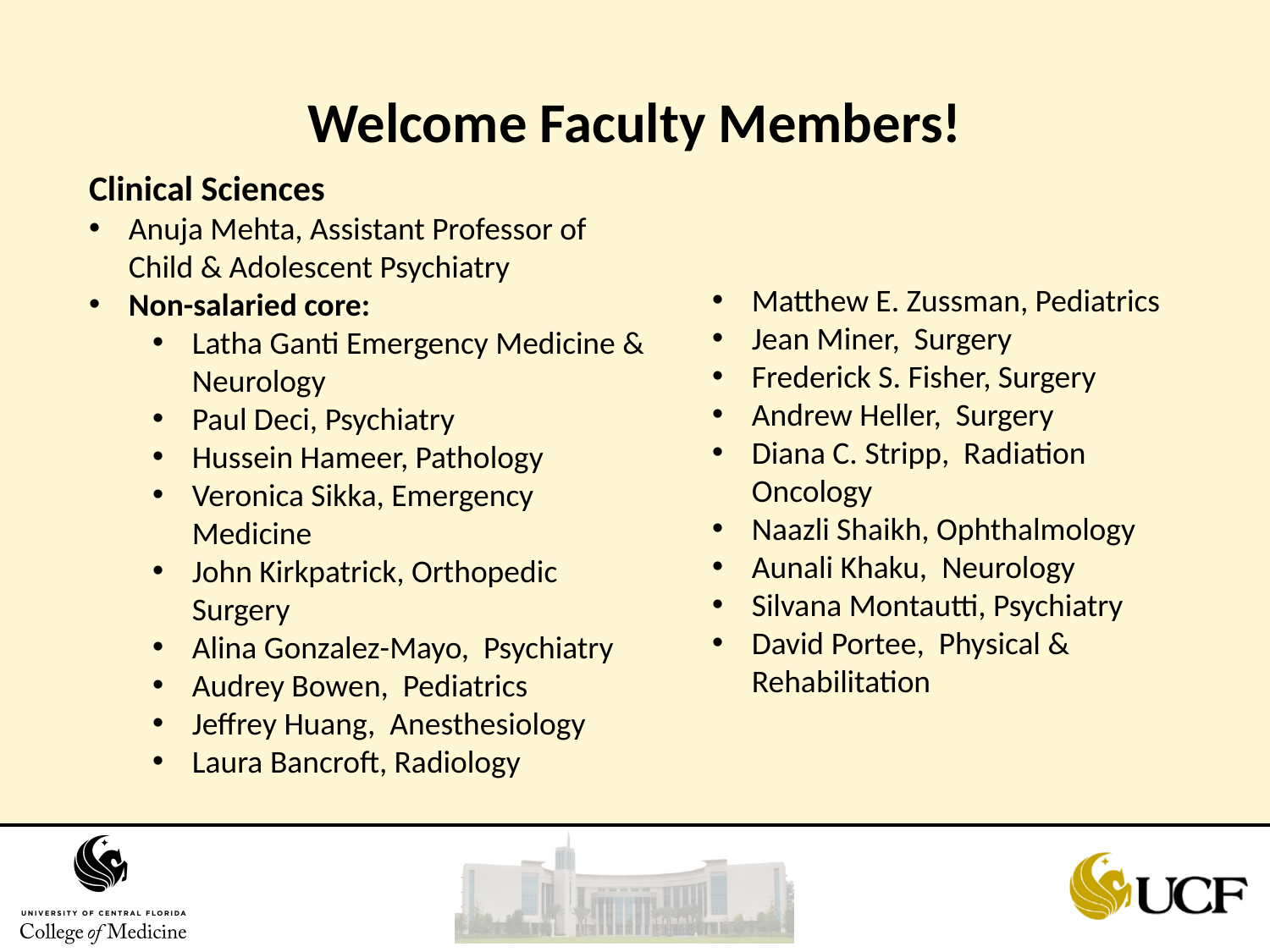

# Welcome Faculty Members!
Clinical Sciences
Anuja Mehta, Assistant Professor of Child & Adolescent Psychiatry
Non-salaried core:
Latha Ganti Emergency Medicine & Neurology
Paul Deci, Psychiatry
Hussein Hameer, Pathology
Veronica Sikka, Emergency Medicine
John Kirkpatrick, Orthopedic Surgery
Alina Gonzalez-Mayo,  Psychiatry
Audrey Bowen,  Pediatrics
Jeffrey Huang,  Anesthesiology
Laura Bancroft, Radiology

Matthew E. Zussman, Pediatrics
Jean Miner,  Surgery
Frederick S. Fisher, Surgery
Andrew Heller,  Surgery
Diana C. Stripp,  Radiation Oncology
Naazli Shaikh, Ophthalmology
Aunali Khaku,  Neurology
Silvana Montautti, Psychiatry
David Portee,  Physical & Rehabilitation